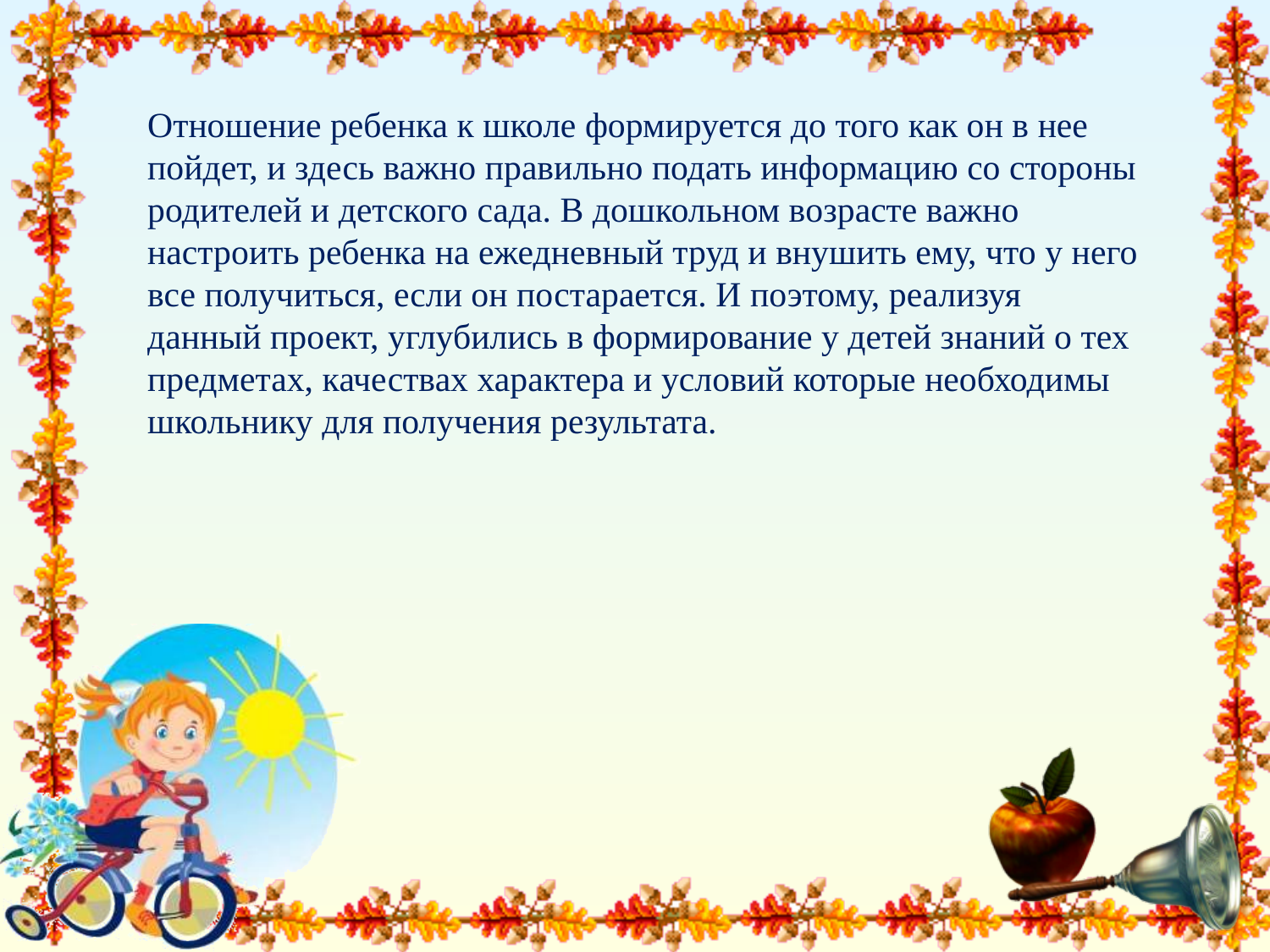

Отношение ребенка к школе формируется до того как он в нее пойдет, и здесь важно правильно подать информацию со стороны родителей и детского сада. В дошкольном возрасте важно настроить ребенка на ежедневный труд и внушить ему, что у него все получиться, если он постарается. И поэтому, реализуя данный проект, углубились в формирование у детей знаний о тех предметах, качествах характера и условий которые необходимы школьнику для получения результата.